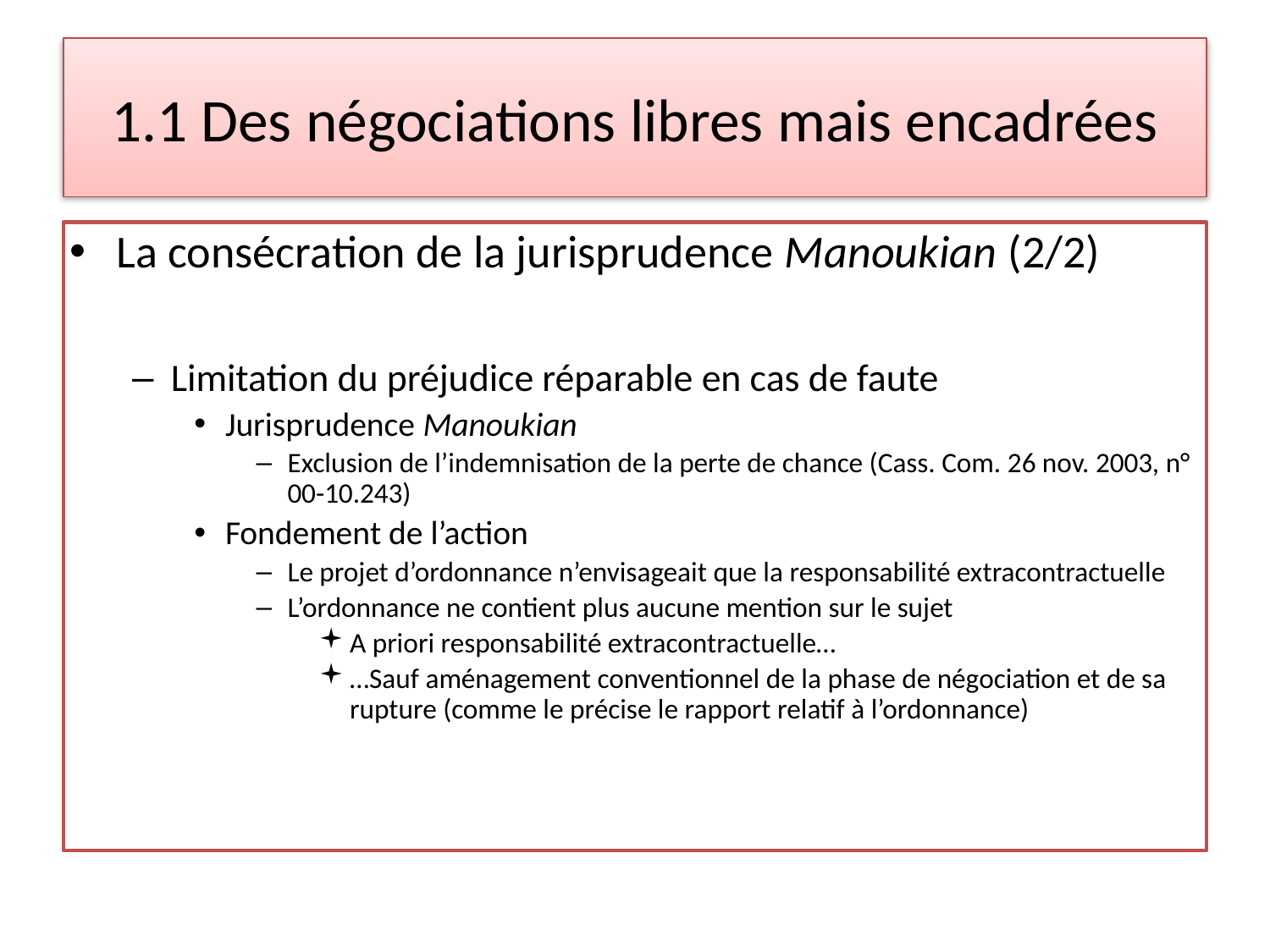

# 1.1 Des négociations libres mais encadrées
La consécration de la jurisprudence Manoukian (2/2)

Limitation du préjudice réparable en cas de faute
Jurisprudence Manoukian
Exclusion de l’indemnisation de la perte de chance (Cass. Com. 26 nov. 2003, n° 00-10.243)
Fondement de l’action
Le projet d’ordonnance n’envisageait que la responsabilité extracontractuelle
L’ordonnance ne contient plus aucune mention sur le sujet
A priori responsabilité extracontractuelle…
…Sauf aménagement conventionnel de la phase de négociation et de sa rupture (comme le précise le rapport relatif à l’ordonnance)